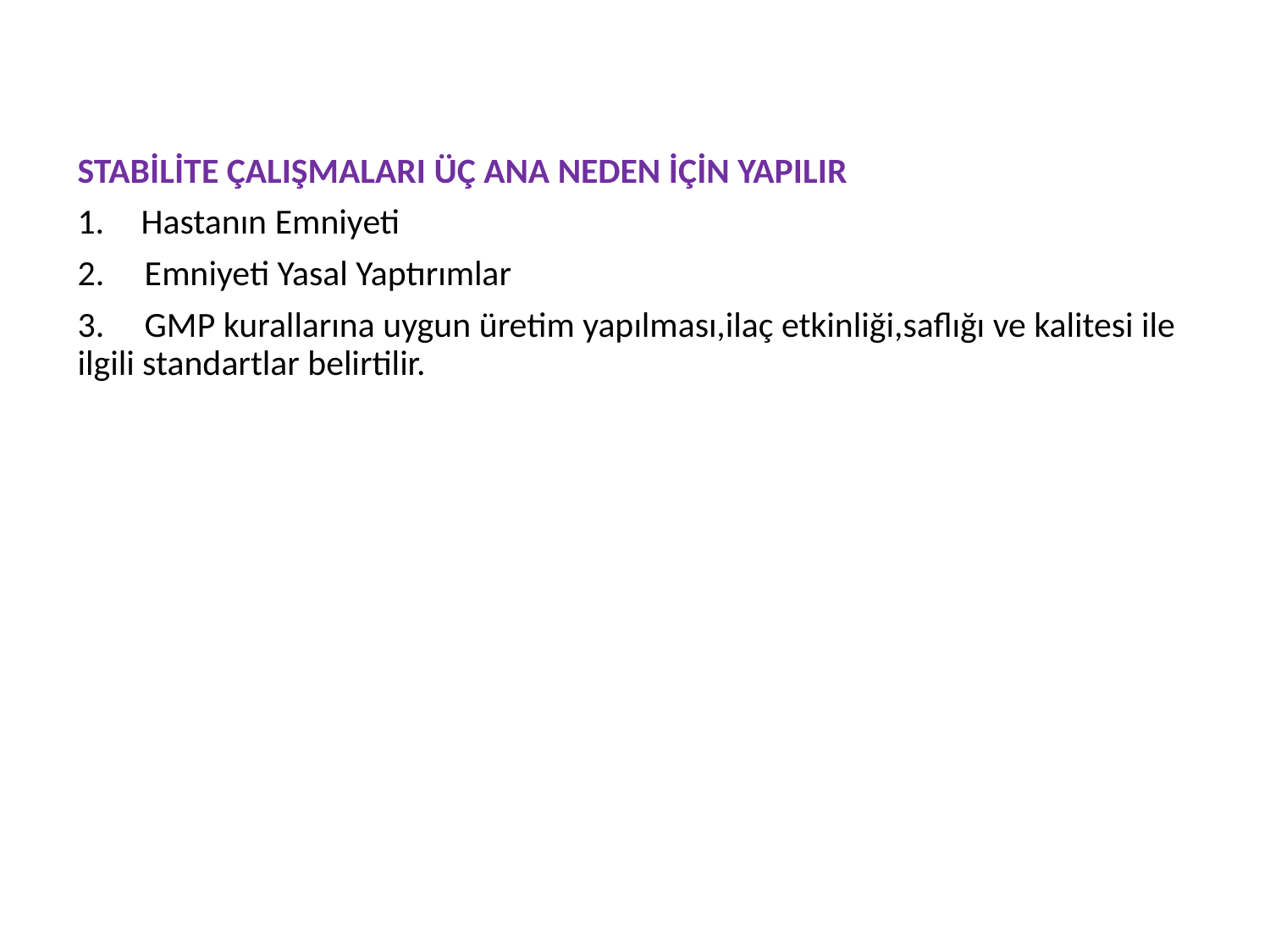

STABİLİTE ÇALIŞMALARI ÜÇ ANA NEDEN İÇİN YAPILIR
Hastanın Emniyeti
2.     Emniyeti Yasal Yaptırımlar
3.     GMP kurallarına uygun üretim yapılması,ilaç etkinliği,saflığı ve kalitesi ile ilgili standartlar belirtilir.